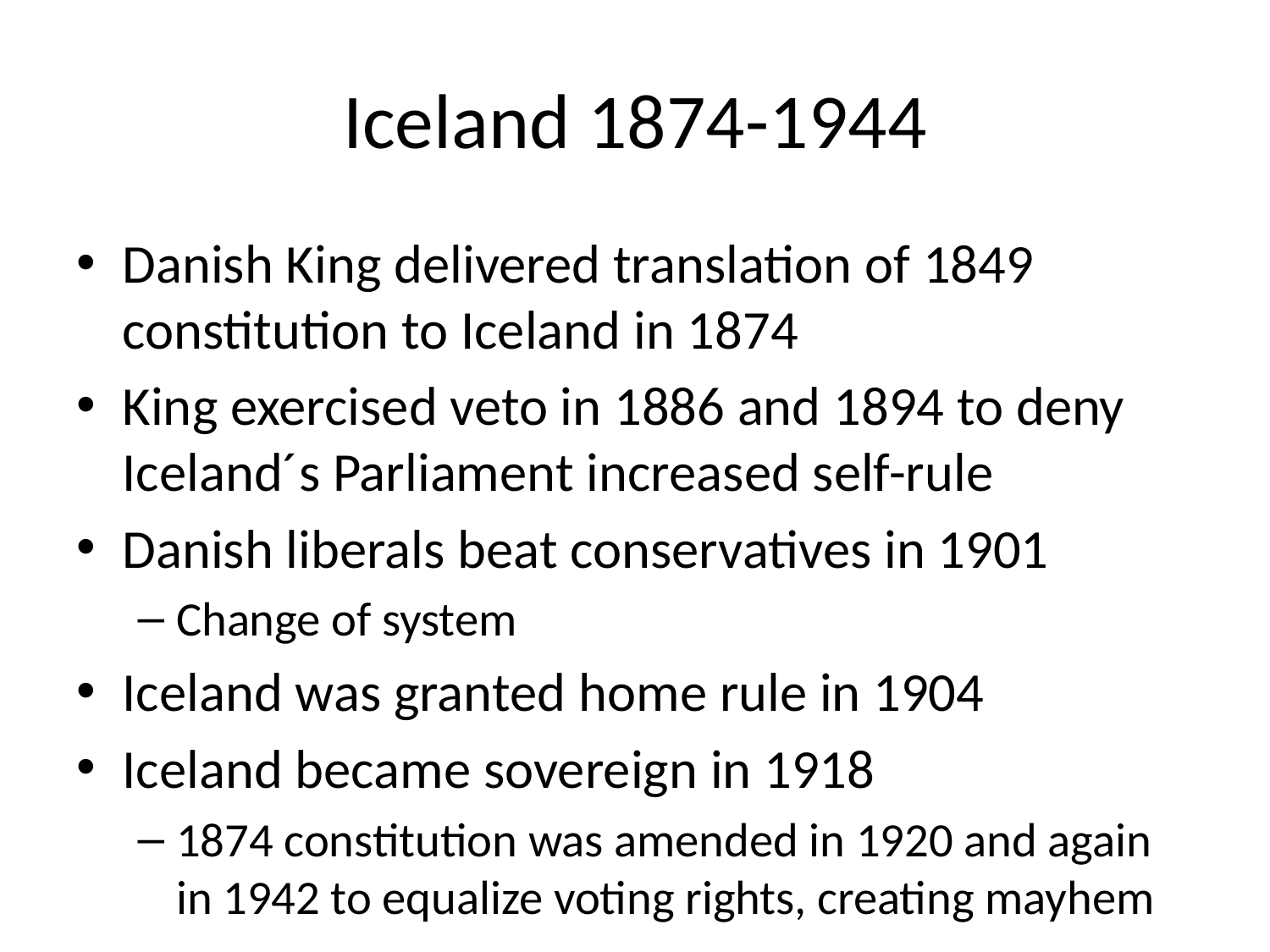

# Iceland 1874-1944
Danish King delivered translation of 1849 constitution to Iceland in 1874
King exercised veto in 1886 and 1894 to deny Iceland´s Parliament increased self-rule
Danish liberals beat conservatives in 1901
Change of system
Iceland was granted home rule in 1904
Iceland became sovereign in 1918
1874 constitution was amended in 1920 and again in 1942 to equalize voting rights, creating mayhem